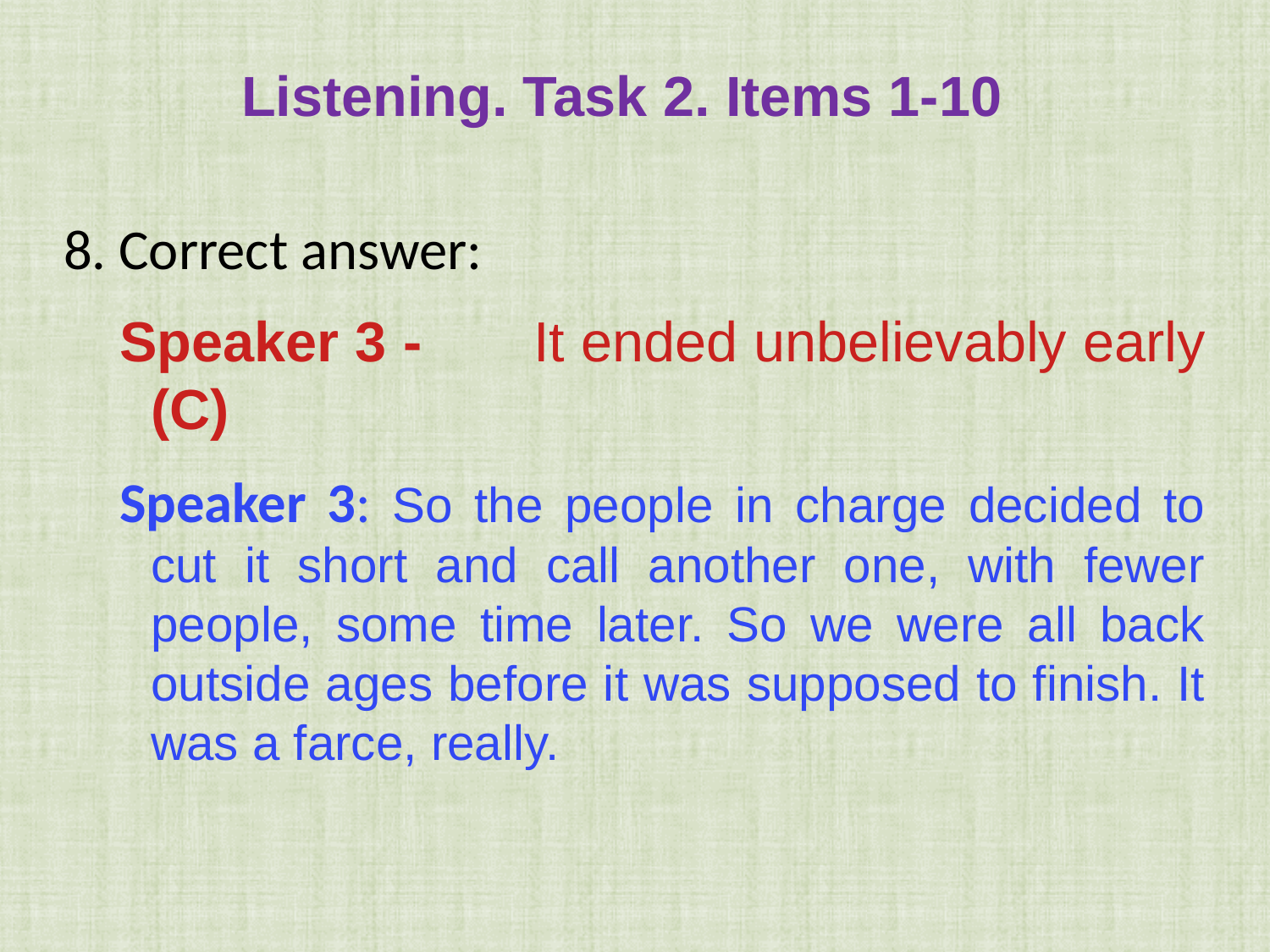

Listening. Task 2. Items 1-10

8. Correct answer:
Speaker 3 -	It ended unbelievably early (C)
Speaker 3: So the people in charge decided to cut it short and call another one, with fewer people, some time later. So we were all back outside ages before it was supposed to finish. It was a farce, really.